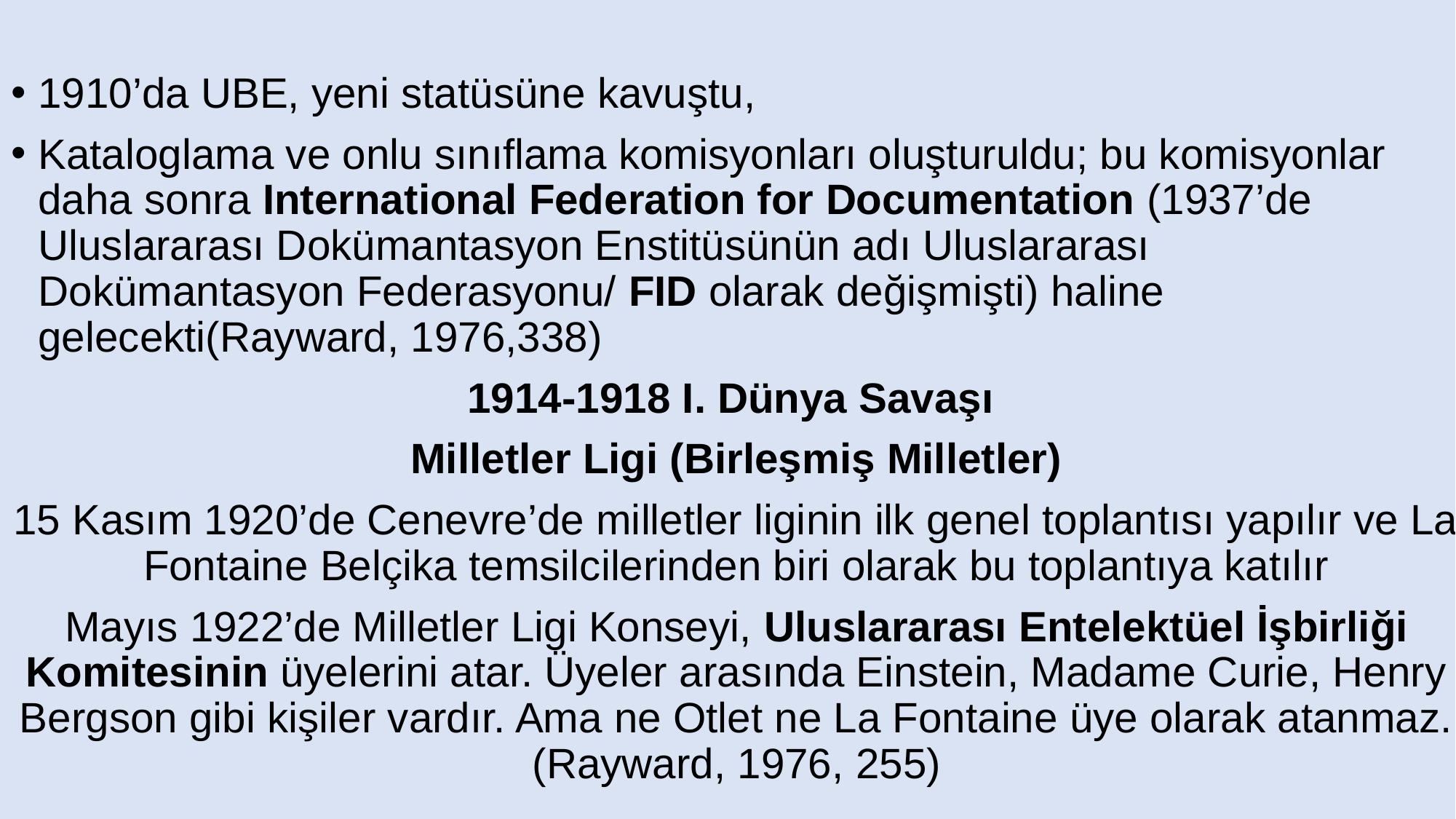

1910’da UBE, yeni statüsüne kavuştu,
Kataloglama ve onlu sınıflama komisyonları oluşturuldu; bu komisyonlar daha sonra International Federation for Documentation (1937’de Uluslararası Dokümantasyon Enstitüsünün adı Uluslararası Dokümantasyon Federasyonu/ FID olarak değişmişti) haline gelecekti(Rayward, 1976,338)

1910’da UBE, yeni statüsüne kavuştu,
Kataloglama ve onlu sınıflama komisyonları oluşturuldu; bu komisyonlar daha sonra International Federation for Documentation (1937’de Uluslararası Dokümantasyon Enstitüsünün adı Uluslararası Dokümantasyon Federasyonu/ FID olarak değişmişti) haline gelecekti(Rayward, 1976,338)
1914-1918 I. Dünya Savaşı
Milletler Ligi (Birleşmiş Milletler)
15 Kasım 1920’de Cenevre’de milletler liginin ilk genel toplantısı yapılır ve La Fontaine Belçika temsilcilerinden biri olarak bu toplantıya katılır
Mayıs 1922’de Milletler Ligi Konseyi, Uluslararası Entelektüel İşbirliği Komitesinin üyelerini atar. Üyeler arasında Einstein, Madame Curie, Henry Bergson gibi kişiler vardır. Ama ne Otlet ne La Fontaine üye olarak atanmaz. (Rayward, 1976, 255)